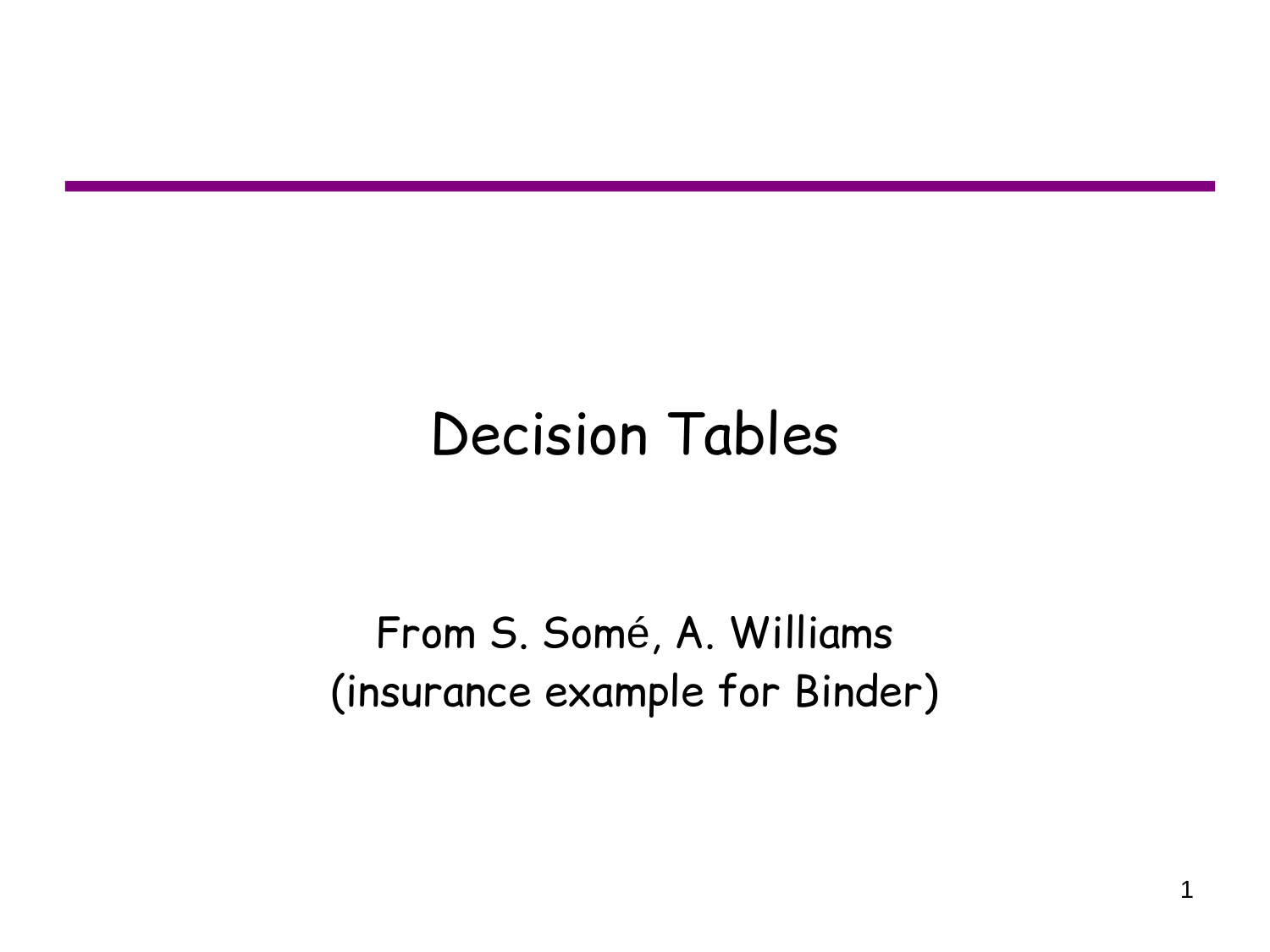

# Decision Tables

From S. Somé, A. Williams
(insurance example for Binder)
1